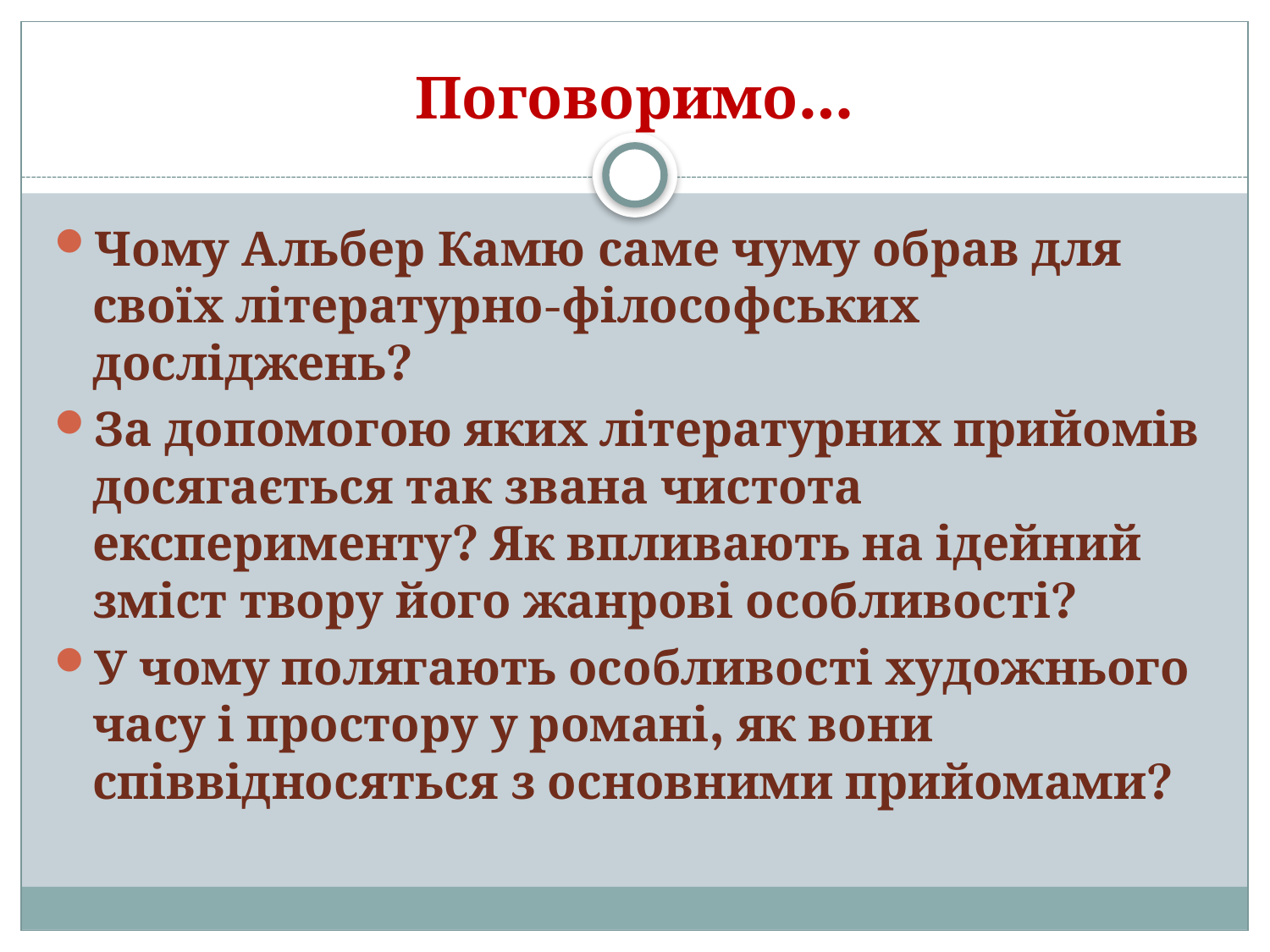

# Поговоримо…
Чому Альбер Камю саме чуму обрав для своїх літературно-філософських досліджень?
За допомогою яких літературних прийомів досягається так звана чистота експерименту? Як впливають на ідейний зміст твору його жанрові особливості?
У чому полягають особливості художнього часу і простору у романі, як вони співвідносяться з основними прийомами?